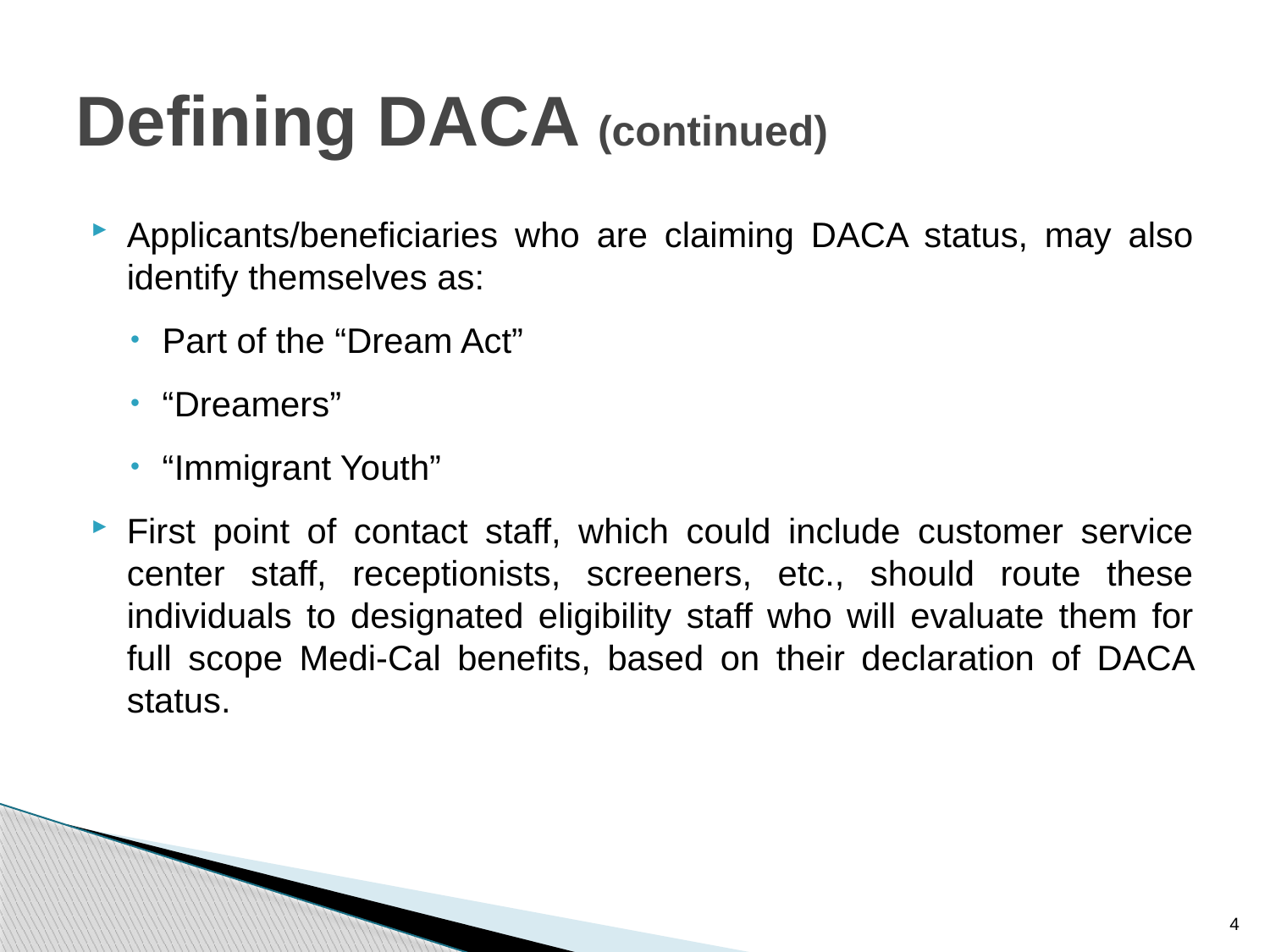

# Defining DACA (continued)
Applicants/beneficiaries who are claiming DACA status, may also identify themselves as:
Part of the “Dream Act”
“Dreamers”
“Immigrant Youth”
First point of contact staff, which could include customer service center staff, receptionists, screeners, etc., should route these individuals to designated eligibility staff who will evaluate them for full scope Medi-Cal benefits, based on their declaration of DACA status.

4